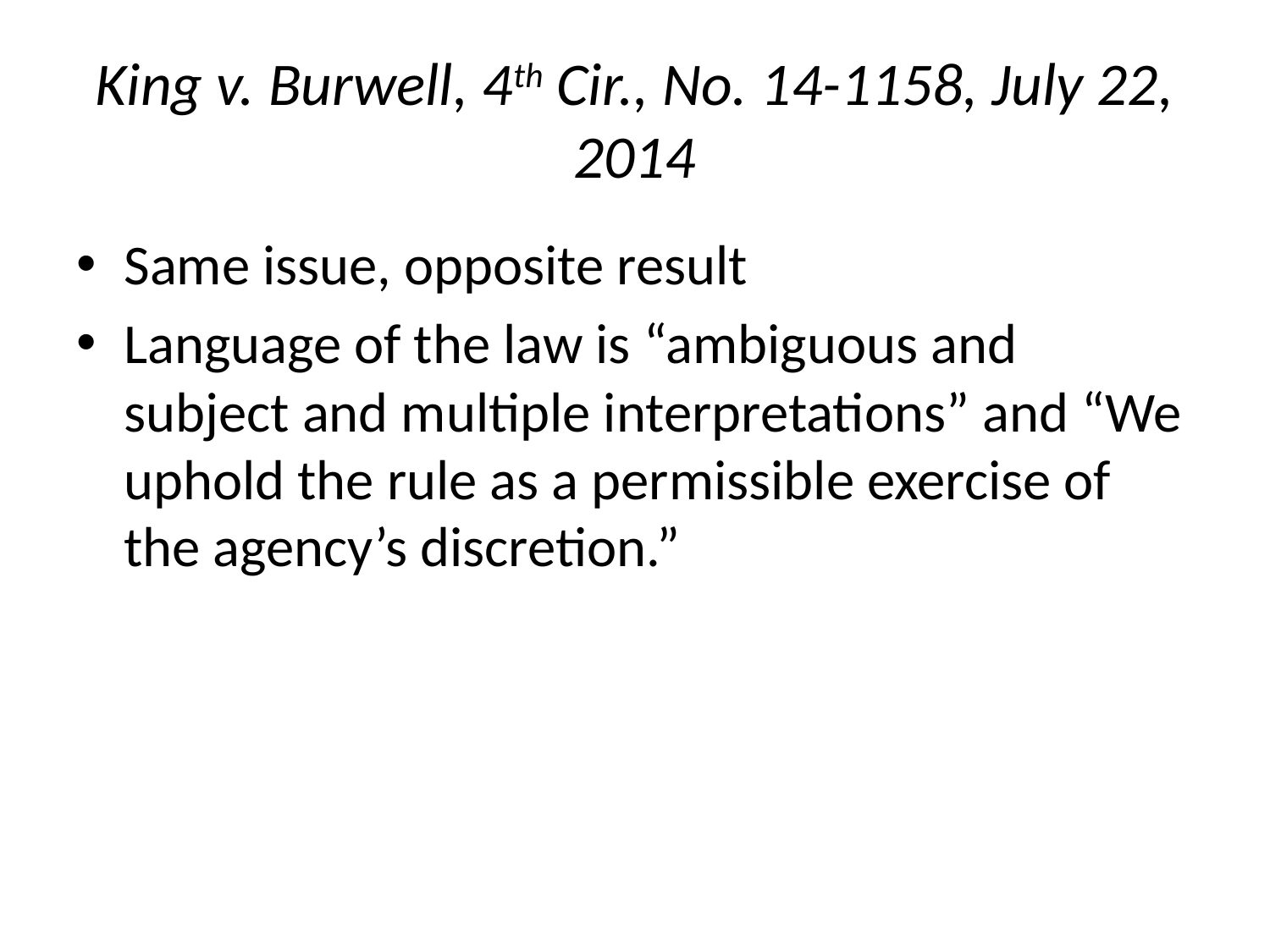

# King v. Burwell, 4th Cir., No. 14-1158, July 22, 2014
Same issue, opposite result
Language of the law is “ambiguous and subject and multiple interpretations” and “We uphold the rule as a permissible exercise of the agency’s discretion.”